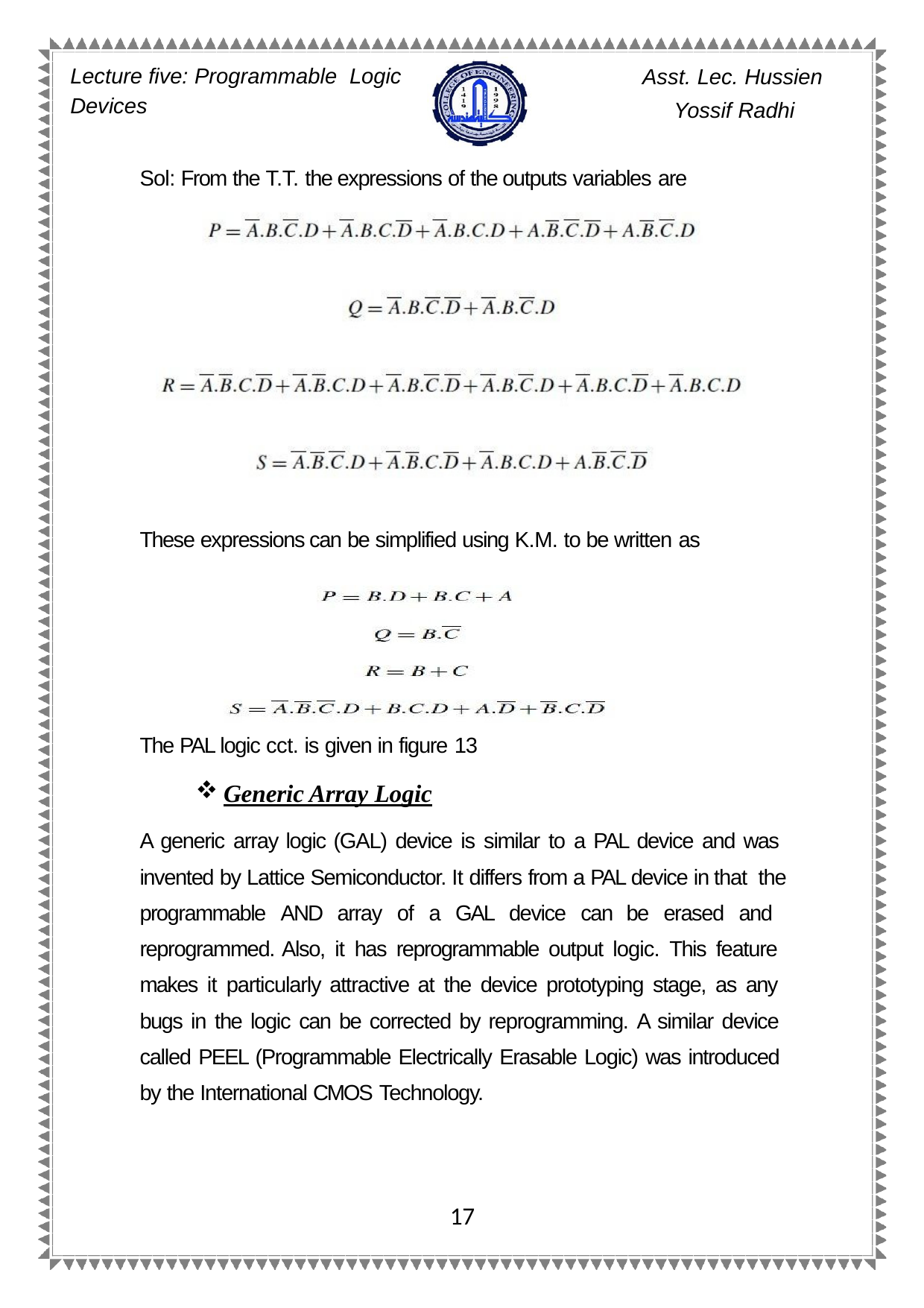

Asst. Lec. Hussien  Yossif Radhi

Lecture five: Programmable  Logic Devices

Sol: From the T.T. the expressions of the outputs variables are

These expressions can be simplified using K.M. to be written as

The PAL logic cct. is given in figure 13
Generic Array Logic
A generic array logic (GAL) device is similar to a PAL device and was  invented by Lattice Semiconductor. It differs from a PAL device in that  the programmable AND array of a GAL device can be erased and  reprogrammed. Also, it has reprogrammable output logic. This feature  makes it particularly attractive at the device prototyping stage, as any  bugs in the logic can be corrected by reprogramming. A similar device  called PEEL (Programmable Electrically Erasable Logic) was introduced  by the International CMOS Technology.
17